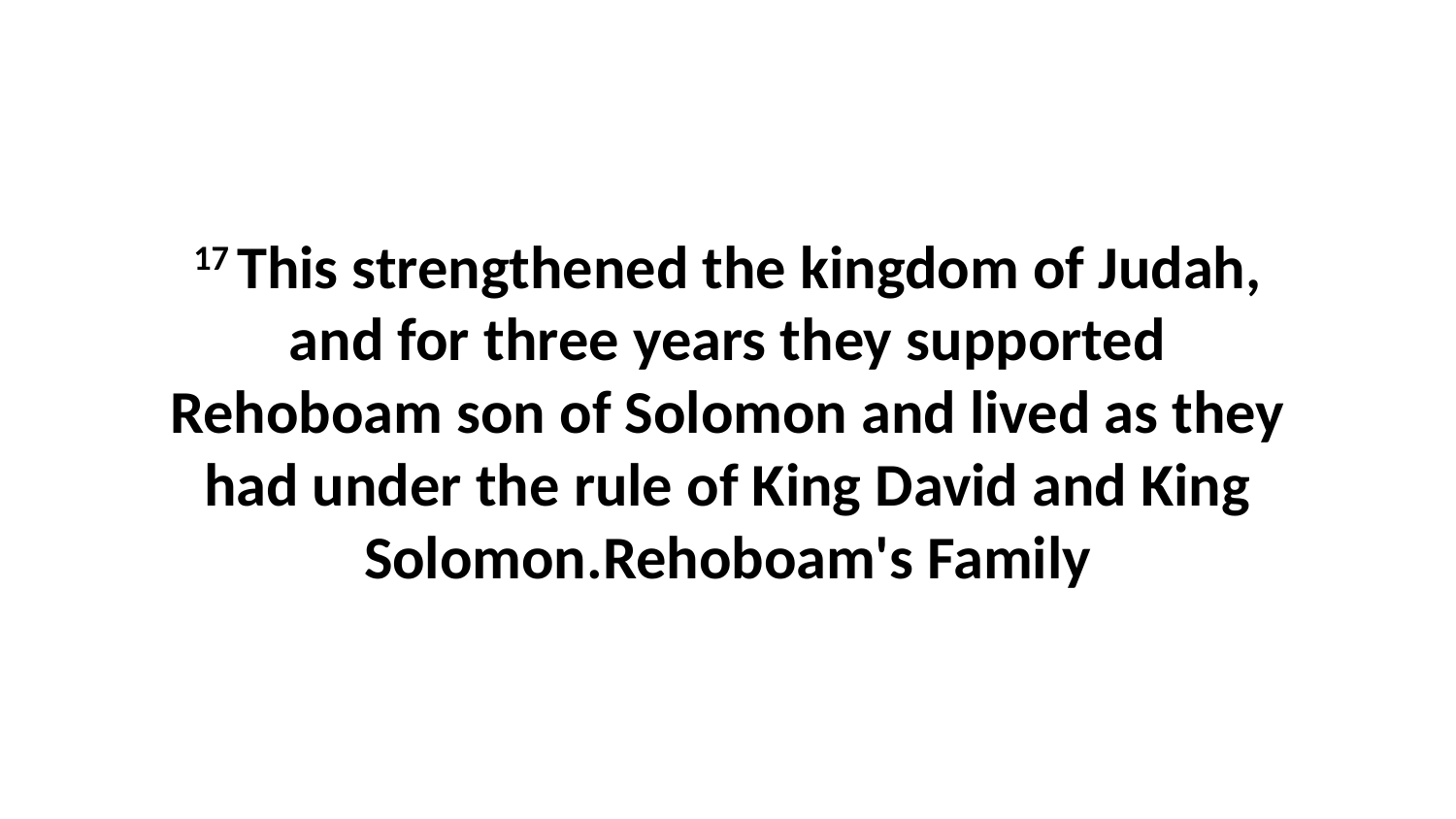

17 This strengthened the kingdom of Judah, and for three years they supported Rehoboam son of Solomon and lived as they had under the rule of King David and King Solomon.Rehoboam's Family